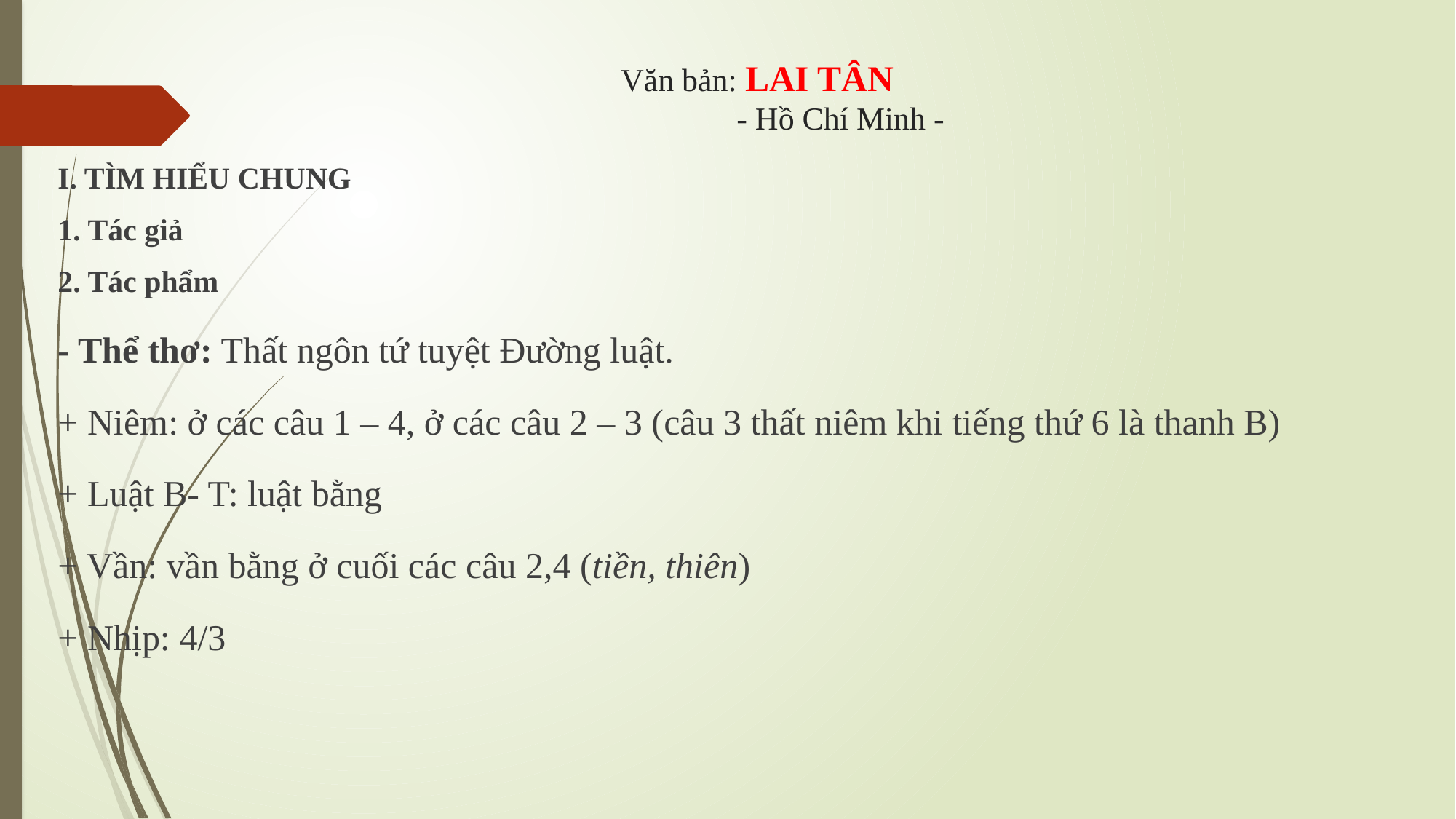

# Văn bản: LAI TÂN - Hồ Chí Minh -
I. TÌM HIỂU CHUNG
1. Tác giả
2. Tác phẩm
- Thể thơ: Thất ngôn tứ tuyệt Đường luật.
+ Niêm: ở các câu 1 – 4, ở các câu 2 – 3 (câu 3 thất niêm khi tiếng thứ 6 là thanh B)
+ Luật B- T: luật bằng
+ Vần: vần bằng ở cuối các câu 2,4 (tiền, thiên)
+ Nhịp: 4/3